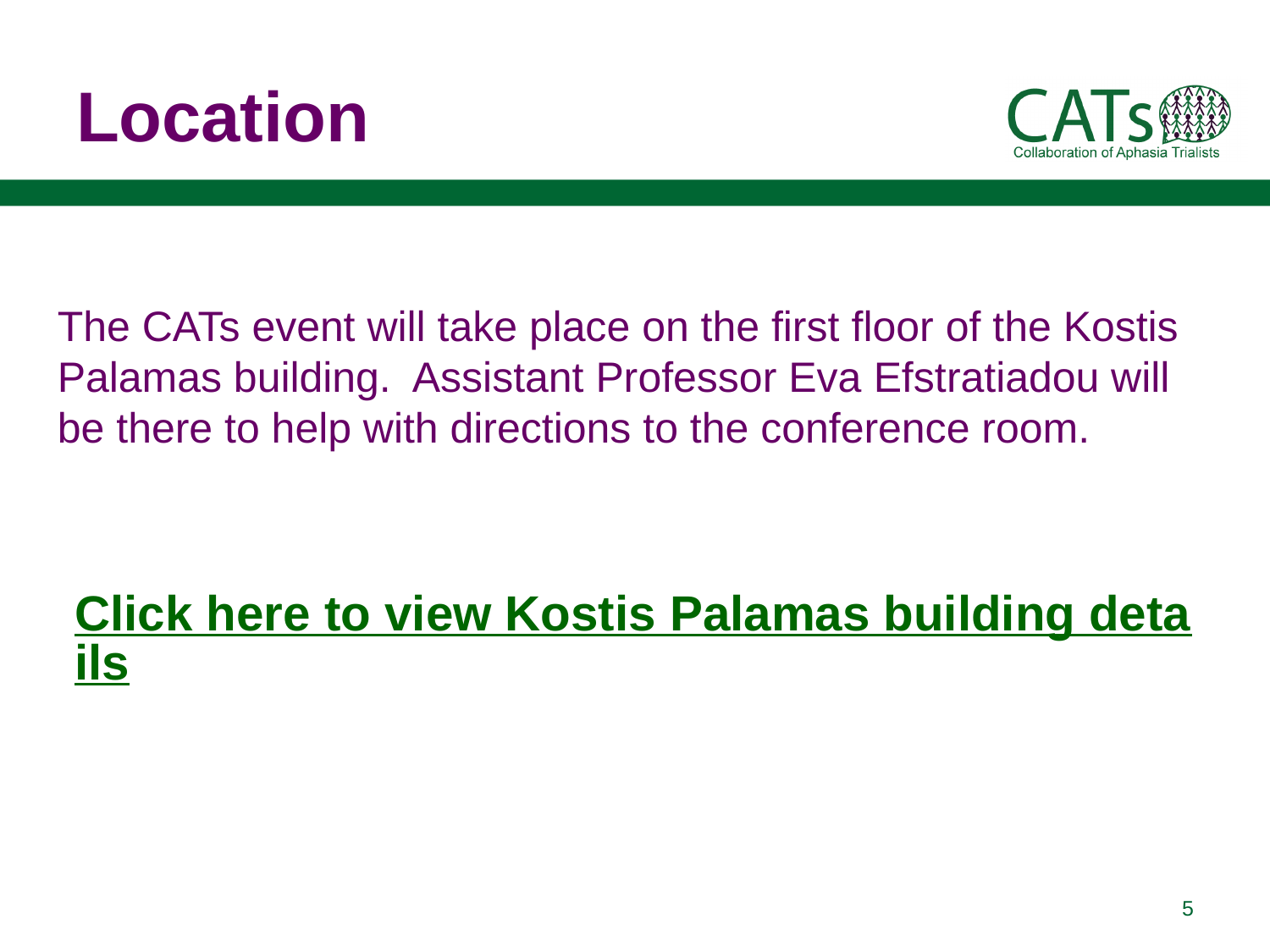

# Location
The CATs event will take place on the first floor of the Kostis Palamas building.  Assistant Professor Eva Efstratiadou will be there to help with directions to the conference room.

Click here to view Kostis Palamas building details

5